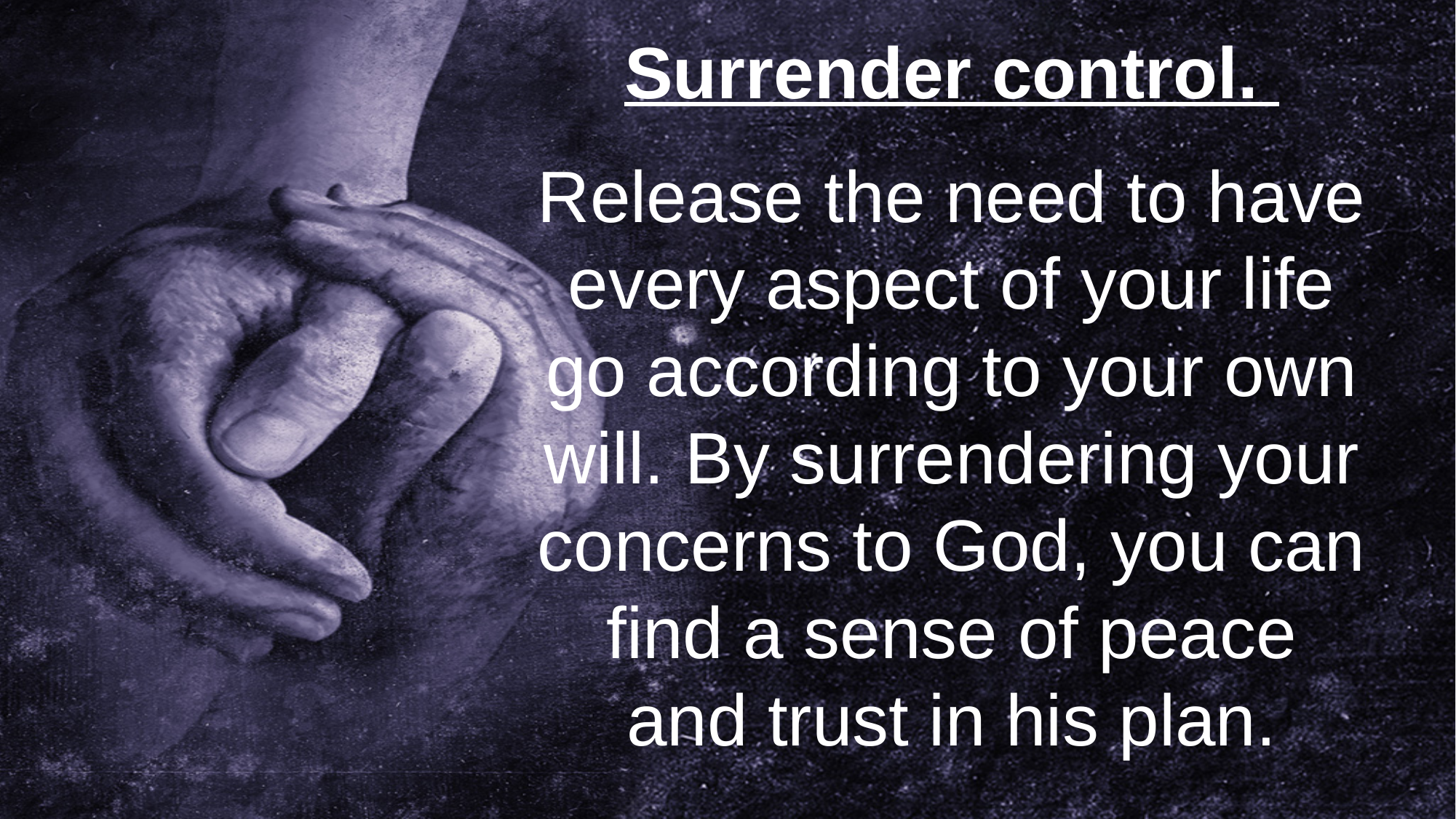

Surrender control.
Release the need to have every aspect of your life go according to your own will. By surrendering your concerns to God, you can find a sense of peace and trust in his plan.